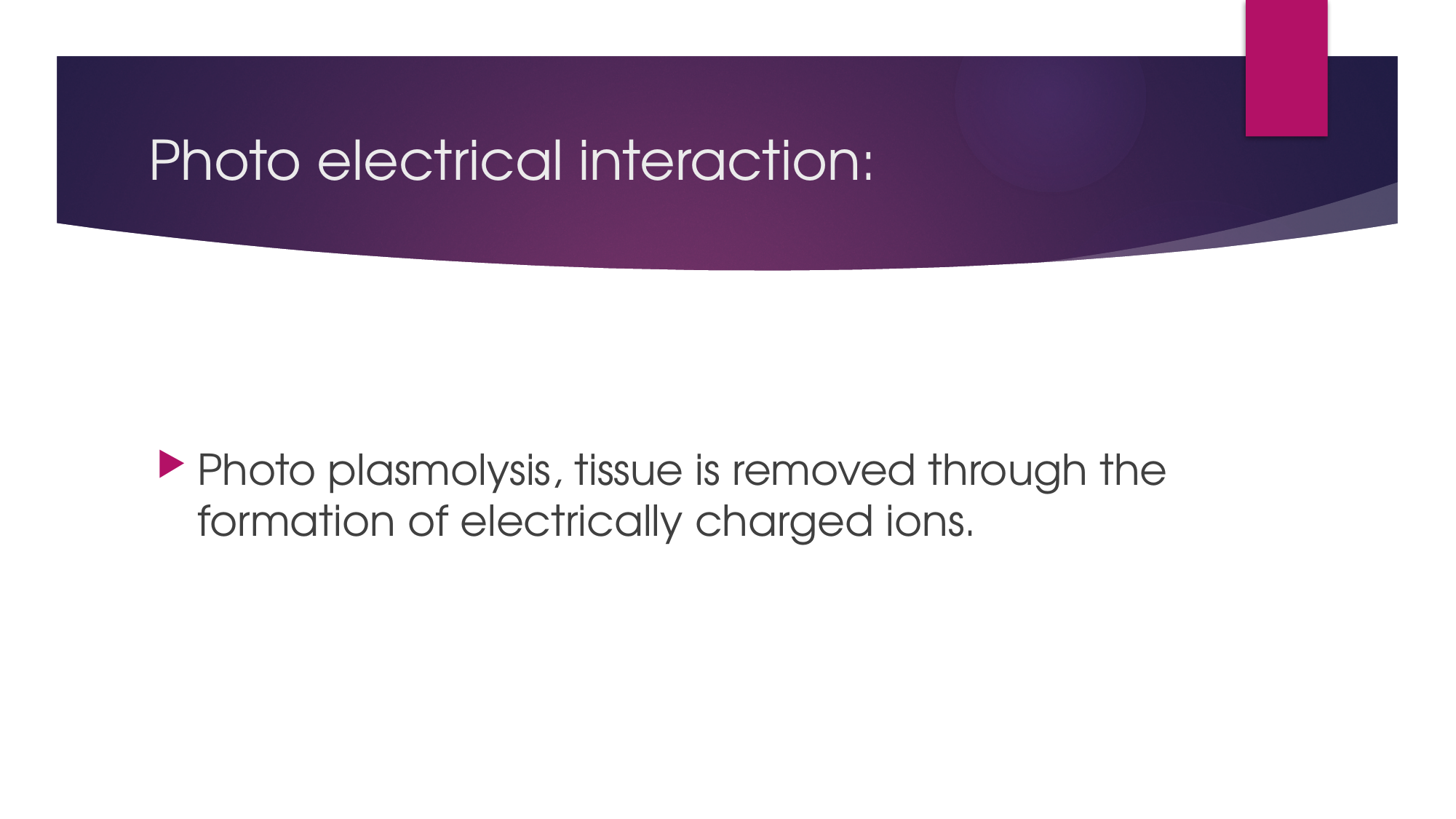

# Photo electrical interaction:
Photo plasmolysis, tissue is removed through the formation of electrically charged ions.